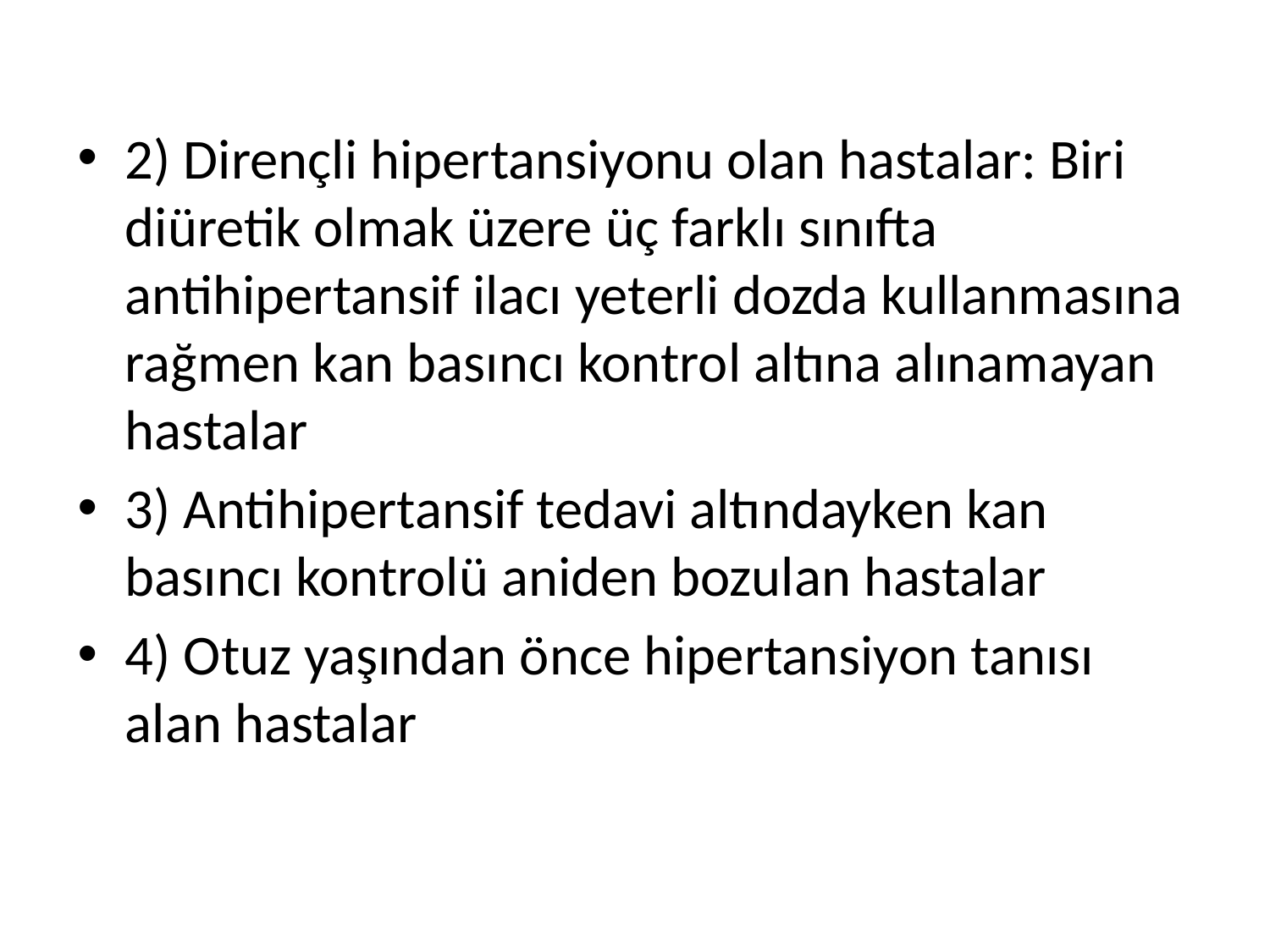

2) Dirençli hipertansiyonu olan hastalar: Biri diüretik olmak üzere üç farklı sınıfta antihipertansif ilacı yeterli dozda kullanmasına rağmen kan basıncı kontrol altına alınamayan hastalar
3) Antihipertansif tedavi altındayken kan basıncı kontrolü aniden bozulan hastalar
4) Otuz yaşından önce hipertansiyon tanısı alan hastalar